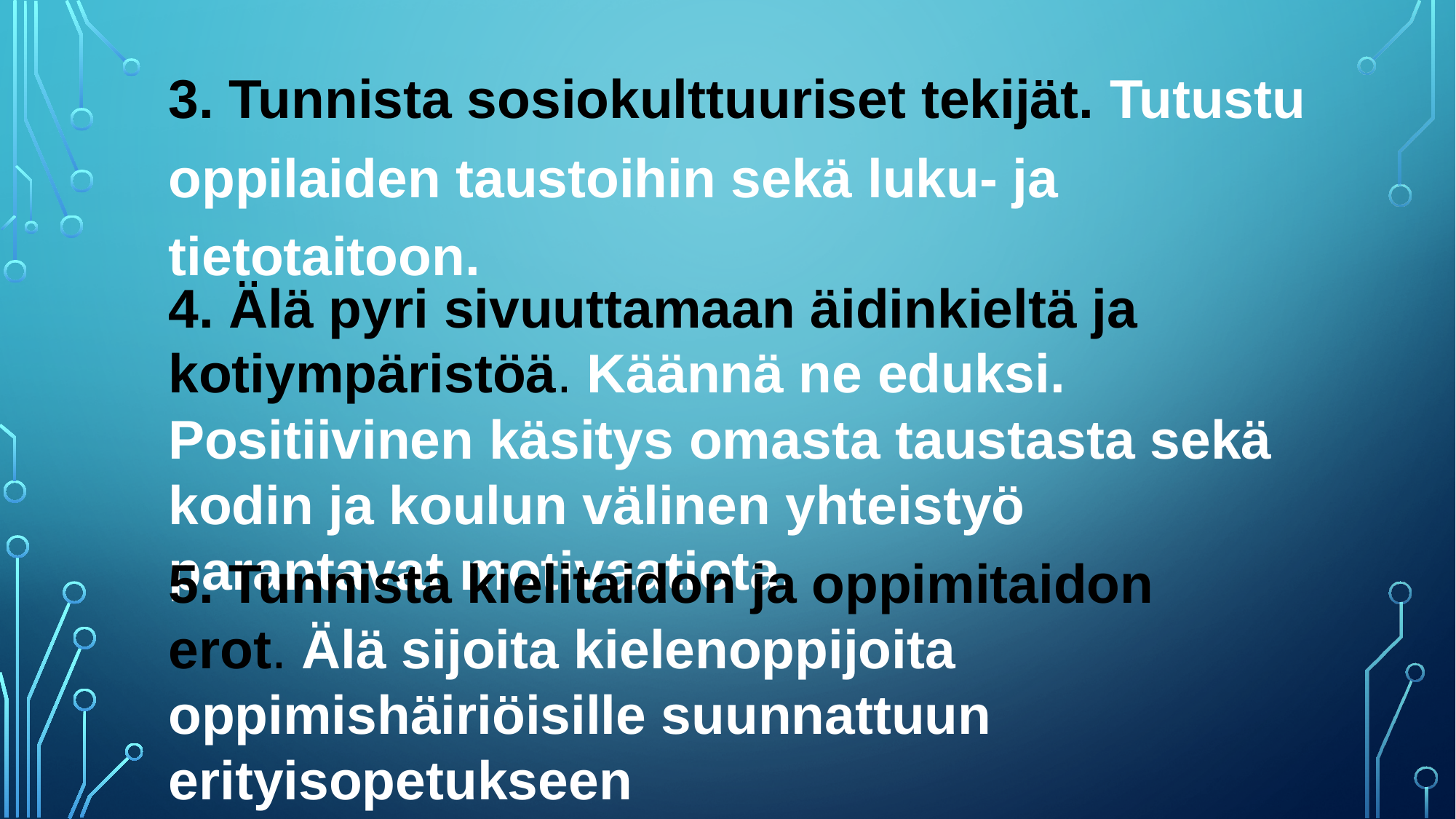

3. Tunnista sosiokulttuuriset tekijät. Tutustu oppilaiden taustoihin sekä luku- ja tietotaitoon.
4. Älä pyri sivuuttamaan äidinkieltä ja kotiympäristöä. Käännä ne eduksi. Positiivinen käsitys omasta taustasta sekä kodin ja koulun välinen yhteistyö parantavat motivaatiota.
5. Tunnista kielitaidon ja oppimitaidon erot. Älä sijoita kielenoppijoita oppimishäiriöisille suunnattuun erityisopetukseen